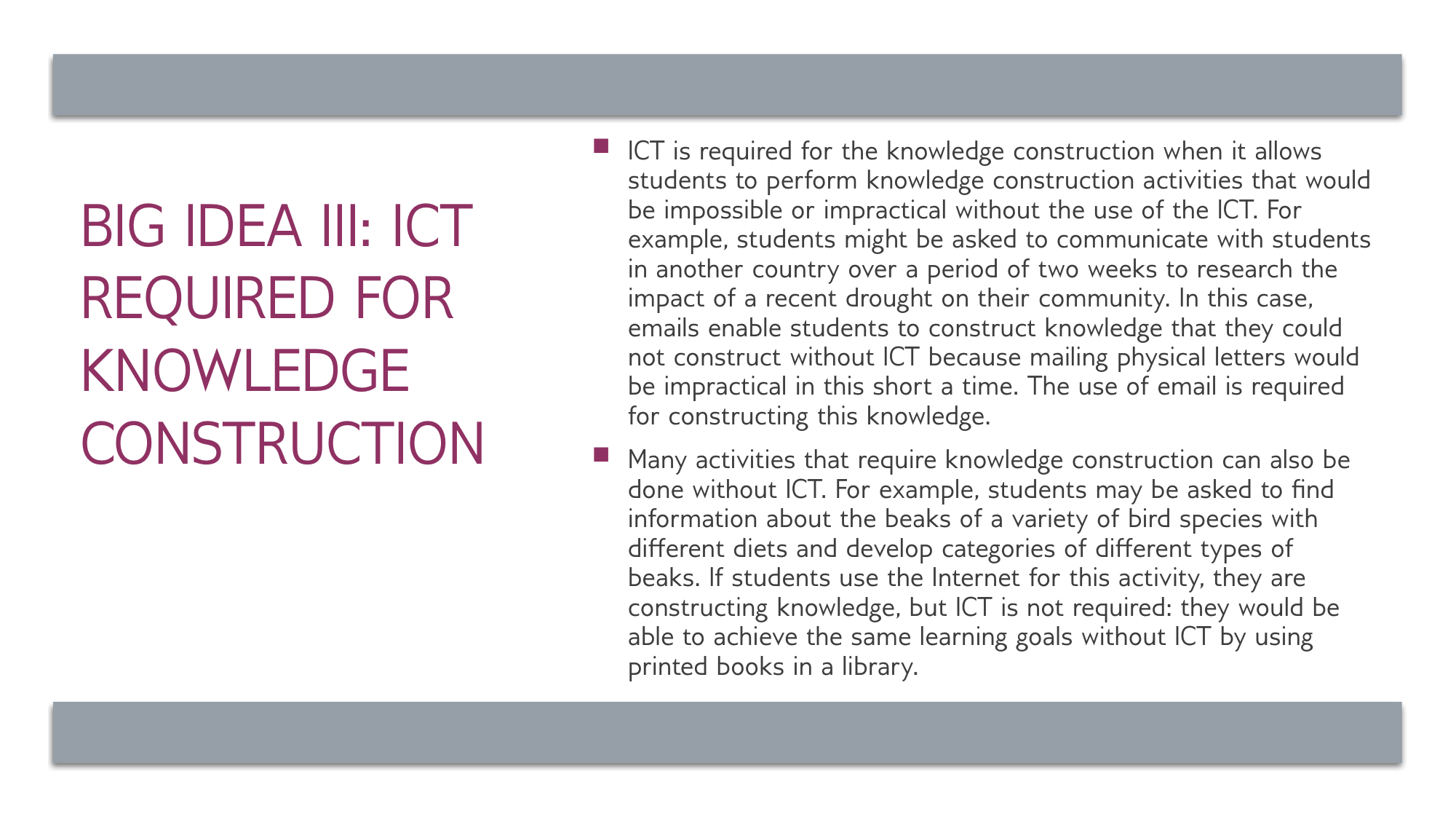

ICT is required for the knowledge construction when it allows students to perform knowledge construction activities that would be impossible or impractical without the use of the ICT. For example, students might be asked to communicate with students in another country over a period of two weeks to research the impact of a recent drought on their community. In this case, emails enable students to construct knowledge that they could not construct without ICT because mailing physical letters would be impractical in this short a time. The use of email is required for constructing this knowledge.
Many activities that require knowledge construction can also be done without ICT. For example, students may be asked to find information about the beaks of a variety of bird species with different diets and develop categories of different types of beaks. If students use the Internet for this activity, they are constructing knowledge, but ICT is not required: they would be able to achieve the same learning goals without ICT by using printed books in a library.
# BIG IDEA III: ICT required for knowledge construction